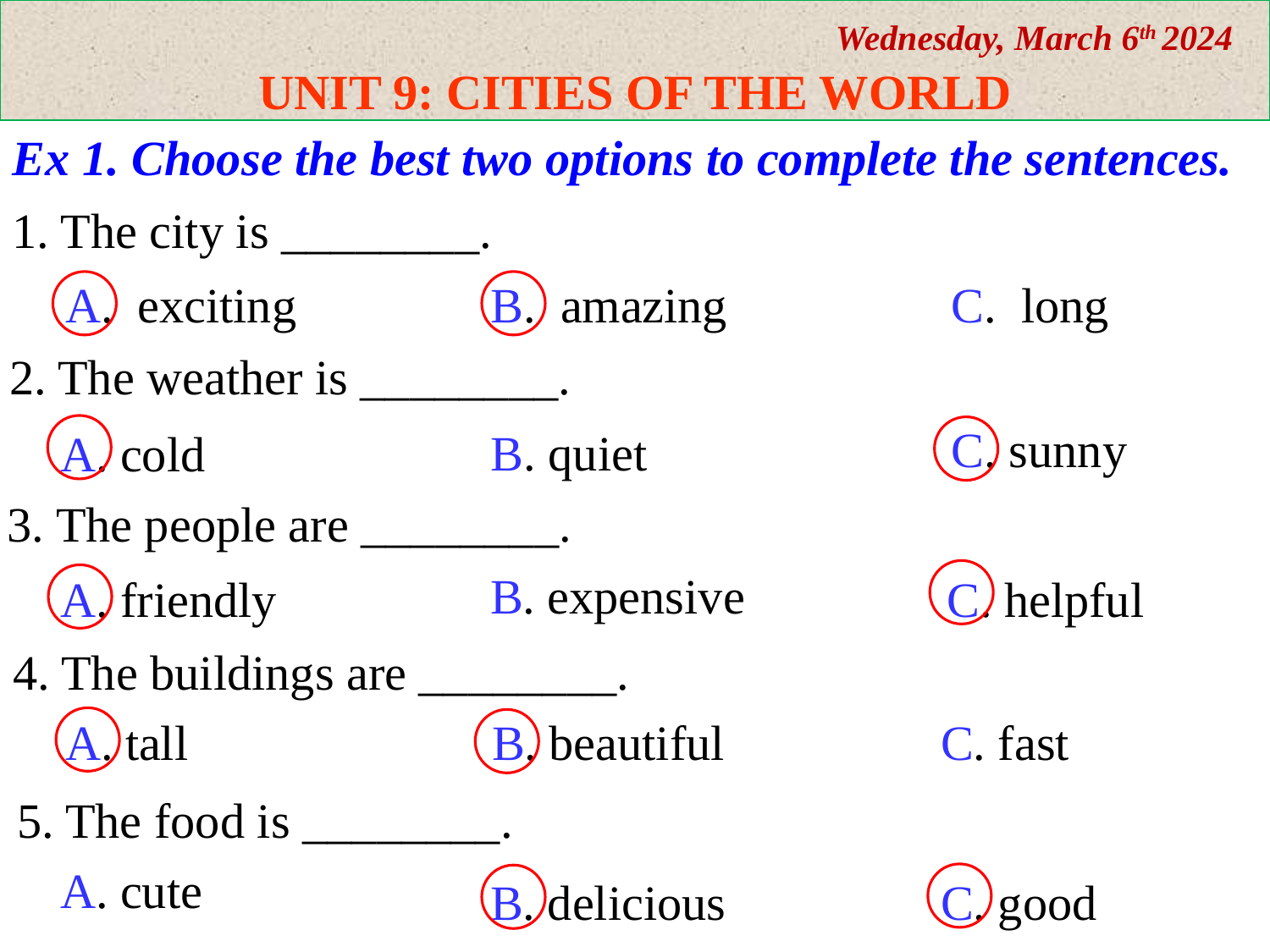

Wednesday, March 6th 2024
UNIT 9: CITIES OF THE WORLD
Ex 1. Choose the best two options to complete the sentences.
1. The city is ________.
A.  exciting
B.  amazing
C.  long

2. The weather is ________.
C. sunny

B. quiet
A. cold

3. The people are ________.
B. expensive

C. helpful
A. friendly

4. The buildings are ________.
A. tall
B. beautiful
C. fast

5. The food is ________.
A. cute

B. delicious
C. good